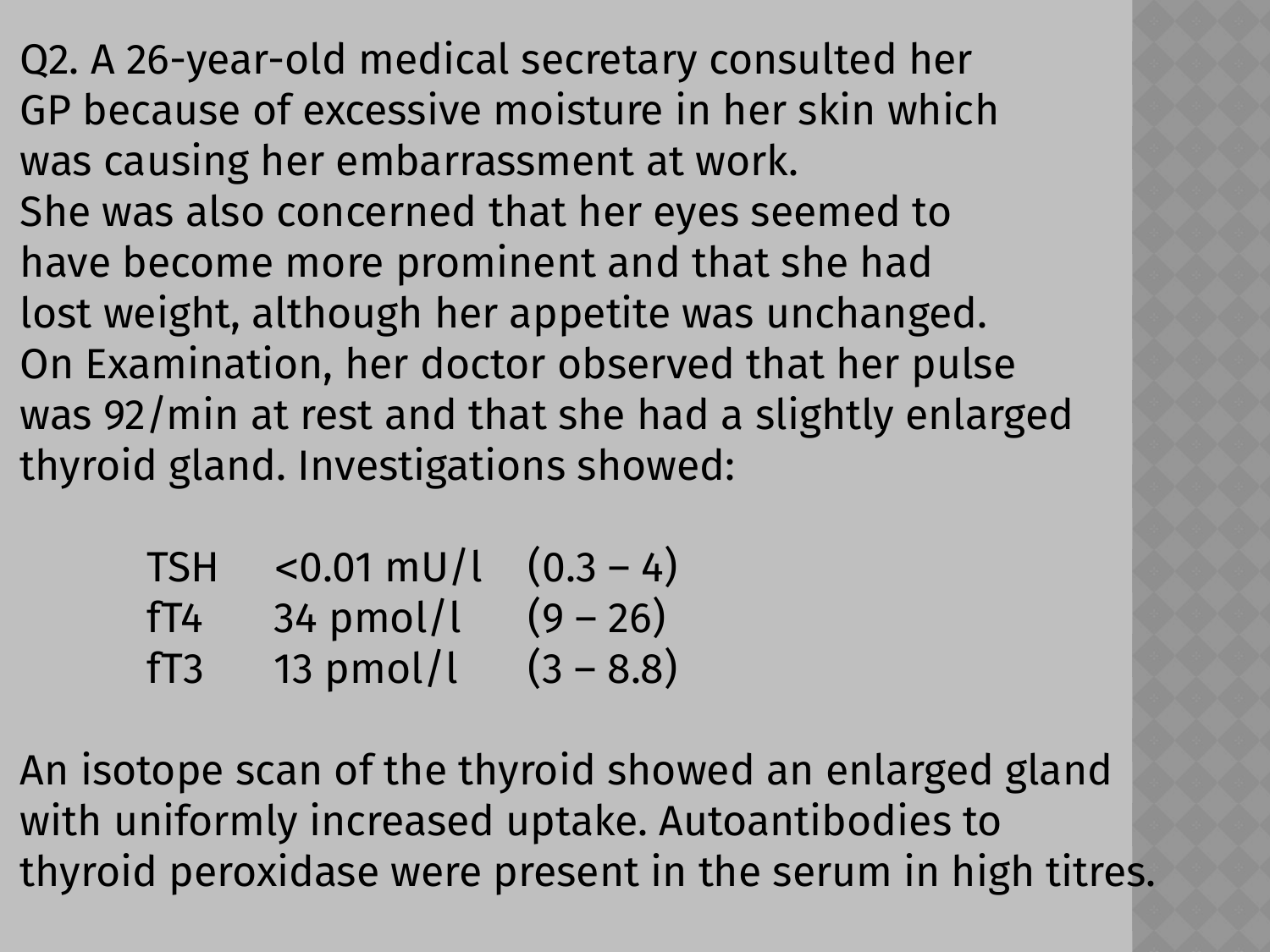

Q2. A 26-year-old medical secretary consulted her
GP because of excessive moisture in her skin which
was causing her embarrassment at work.
She was also concerned that her eyes seemed to
have become more prominent and that she had
lost weight, although her appetite was unchanged.
On Examination, her doctor observed that her pulse
was 92/min at rest and that she had a slightly enlarged
thyroid gland. Investigations showed:

	TSH	<0.01 mU/l	(0.3 – 4)
	fT4	34 pmol/l	(9 – 26)
	fT3	13 pmol/l	(3 – 8.8)

An isotope scan of the thyroid showed an enlarged gland
with uniformly increased uptake. Autoantibodies to
thyroid peroxidase were present in the serum in high titres.